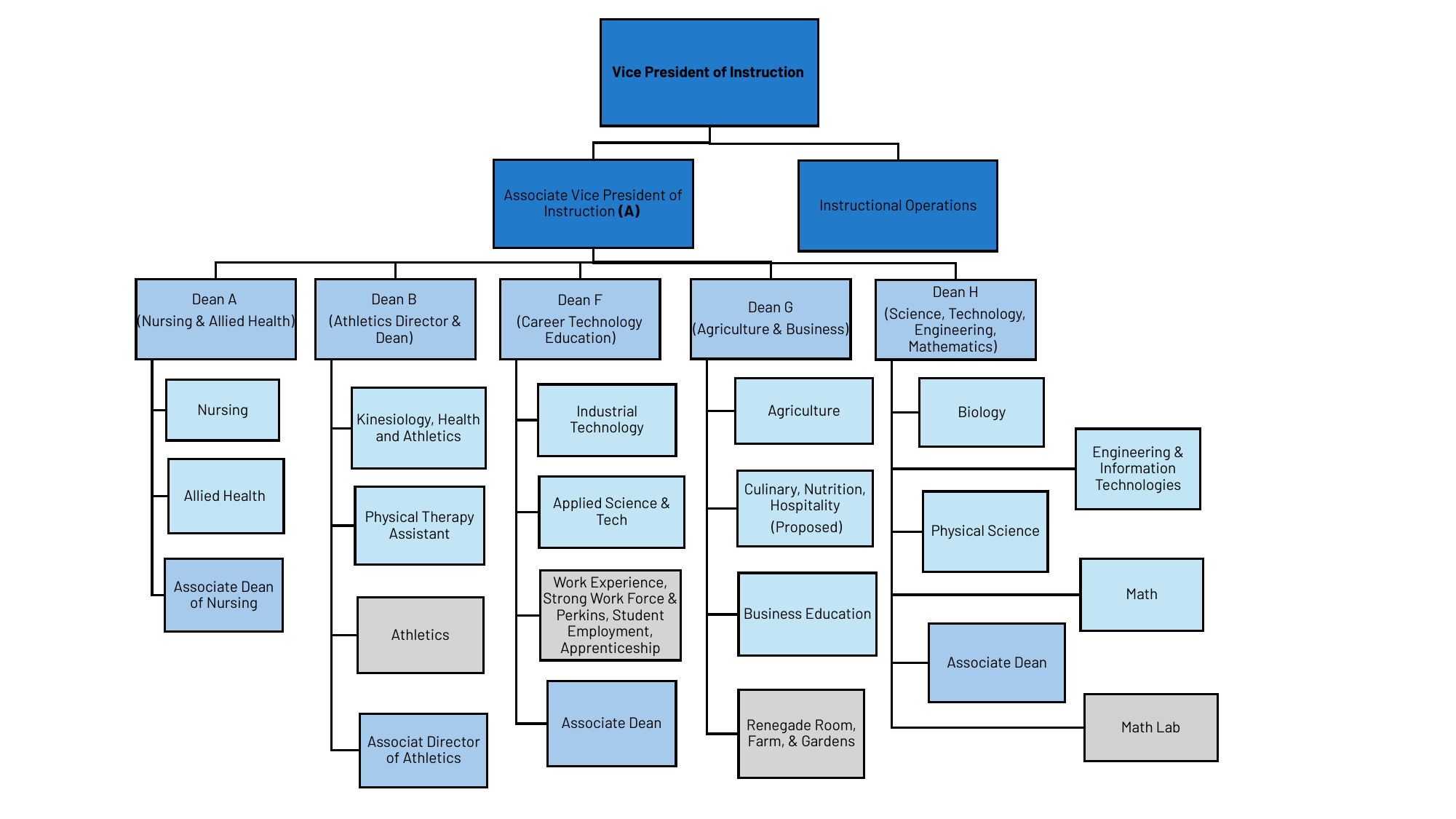

Vice President of Instruction
Associate Vice President of Instruction (A)
Dean A
(Nursing & Allied Health)
Nursing
Allied Health
Associate Dean of Nursing
Dean B
(Athletics Director & Dean)
Kinesiology, Health and Athletics
Physical Therapy Assistant
Athletics
Associat Director of Athletics
Dean F
(Career Technology Education)
Industrial Technology
Applied Science & Tech
Work Experience, Strong Work Force & Perkins, Student Employment, Apprenticeship
Associate Dean
Dean G
(Agriculture & Business)
Agriculture
Culinary, Nutrition, Hospitality
 (Proposed)
Business Education
Renegade Room, Farm, & Gardens
Dean H
(Science, Technology, Engineering, Mathematics)
Biology
Physical Science
Engineering & Information Technologies
Math
Associate Dean
Math Lab
Instructional Operations